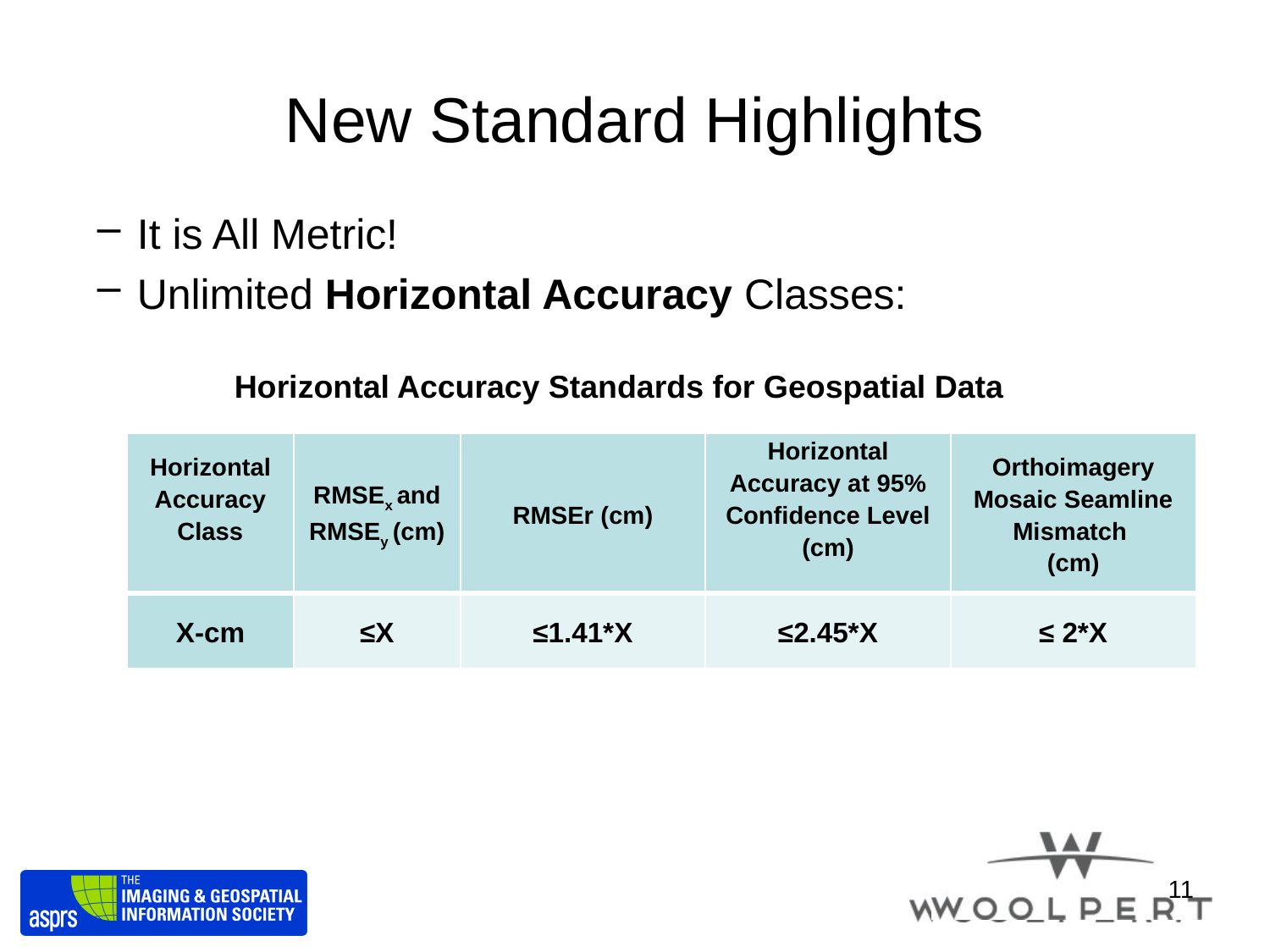

# New Standard Highlights
It is All Metric!
Unlimited Horizontal Accuracy Classes:

Horizontal Accuracy Standards for Geospatial Data
| Horizontal Accuracy Class | RMSEx and RMSEy (cm) | RMSEr (cm) | Horizontal Accuracy at 95% Confidence Level (cm) | Orthoimagery Mosaic Seamline Mismatch (cm) |
| --- | --- | --- | --- | --- |
| X-cm | ≤X | ≤1.41\*X | ≤2.45\*X | ≤ 2\*X |
11